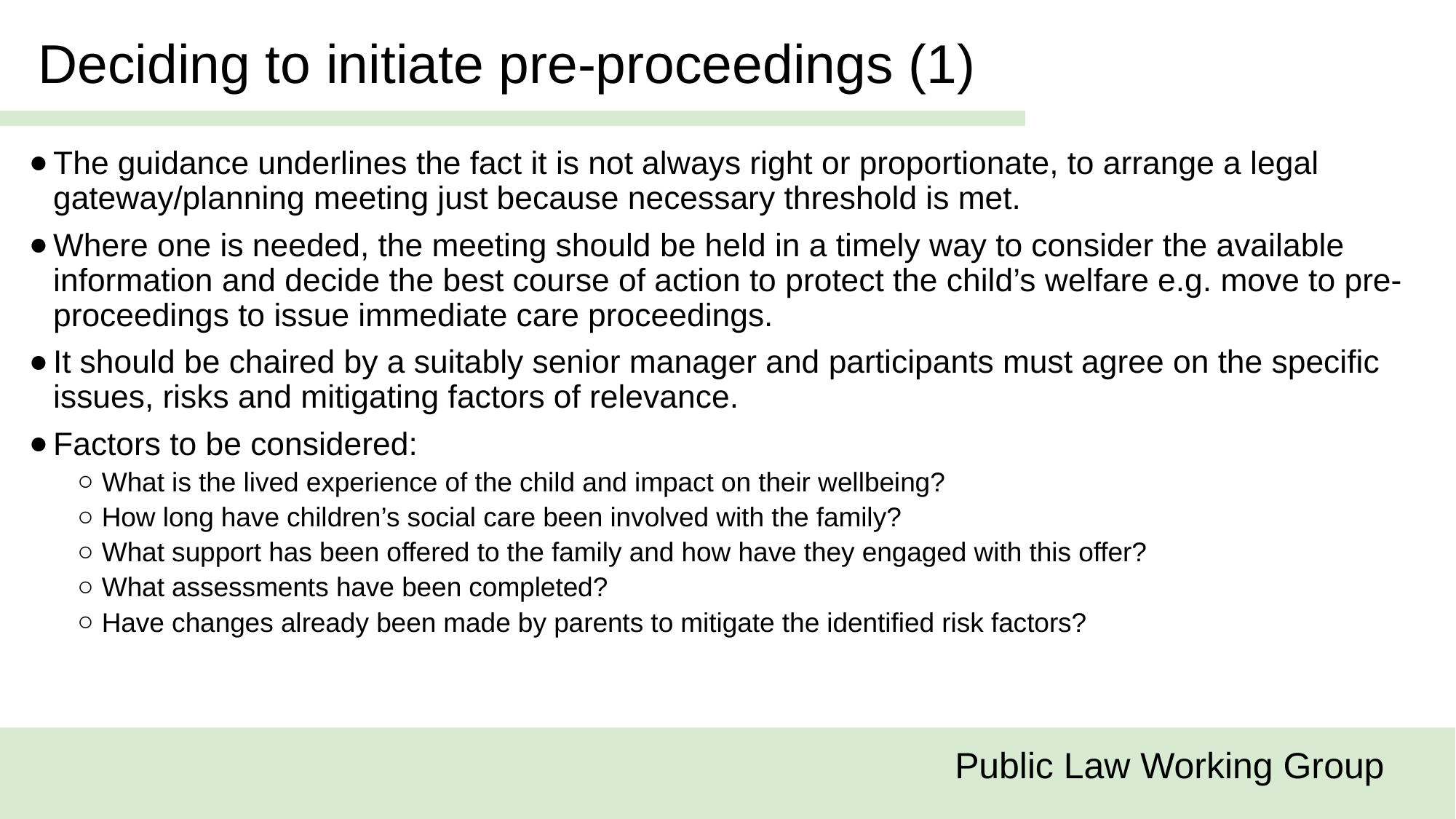

Deciding to initiate pre-proceedings (1)

The guidance underlines the fact it is not always right or proportionate, to arrange a legal gateway/planning meeting just because necessary threshold is met.
Where one is needed, the meeting should be held in a timely way to consider the available information and decide the best course of action to protect the child’s welfare e.g. move to pre-proceedings to issue immediate care proceedings.
It should be chaired by a suitably senior manager and participants must agree on the specific issues, risks and mitigating factors of relevance.
Factors to be considered:
What is the lived experience of the child and impact on their wellbeing?
How long have children’s social care been involved with the family?
What support has been offered to the family and how have they engaged with this offer?
What assessments have been completed?
Have changes already been made by parents to mitigate the identified risk factors?
Public Law Working Group